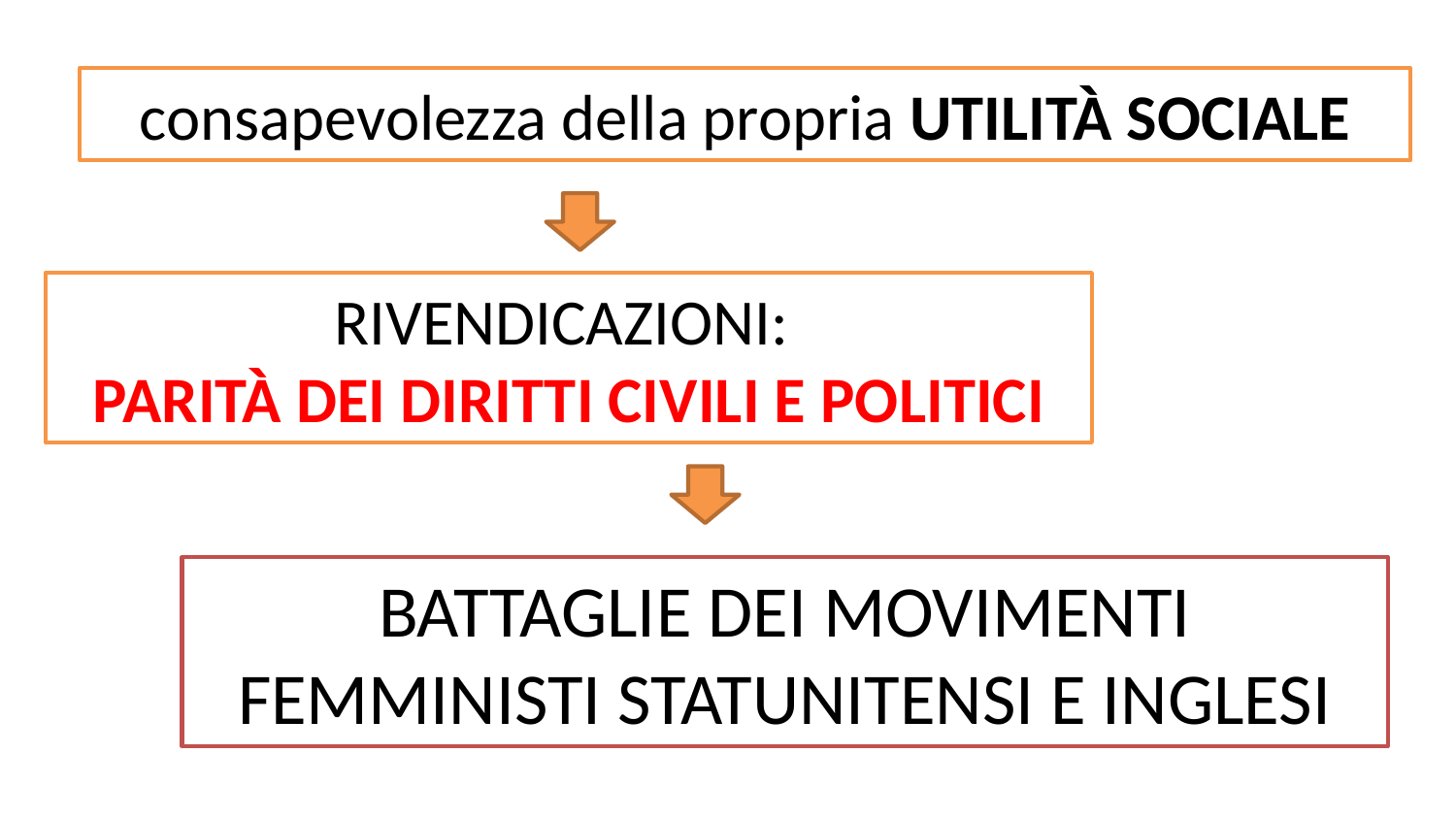

consapevolezza della propria UTILITÀ SOCIALE

RIVENDICAZIONI:
PARITÀ DEI DIRITTI CIVILI E POLITICI

BATTAGLIE DEI MOVIMENTI FEMMINISTI STATUNITENSI E INGLESI